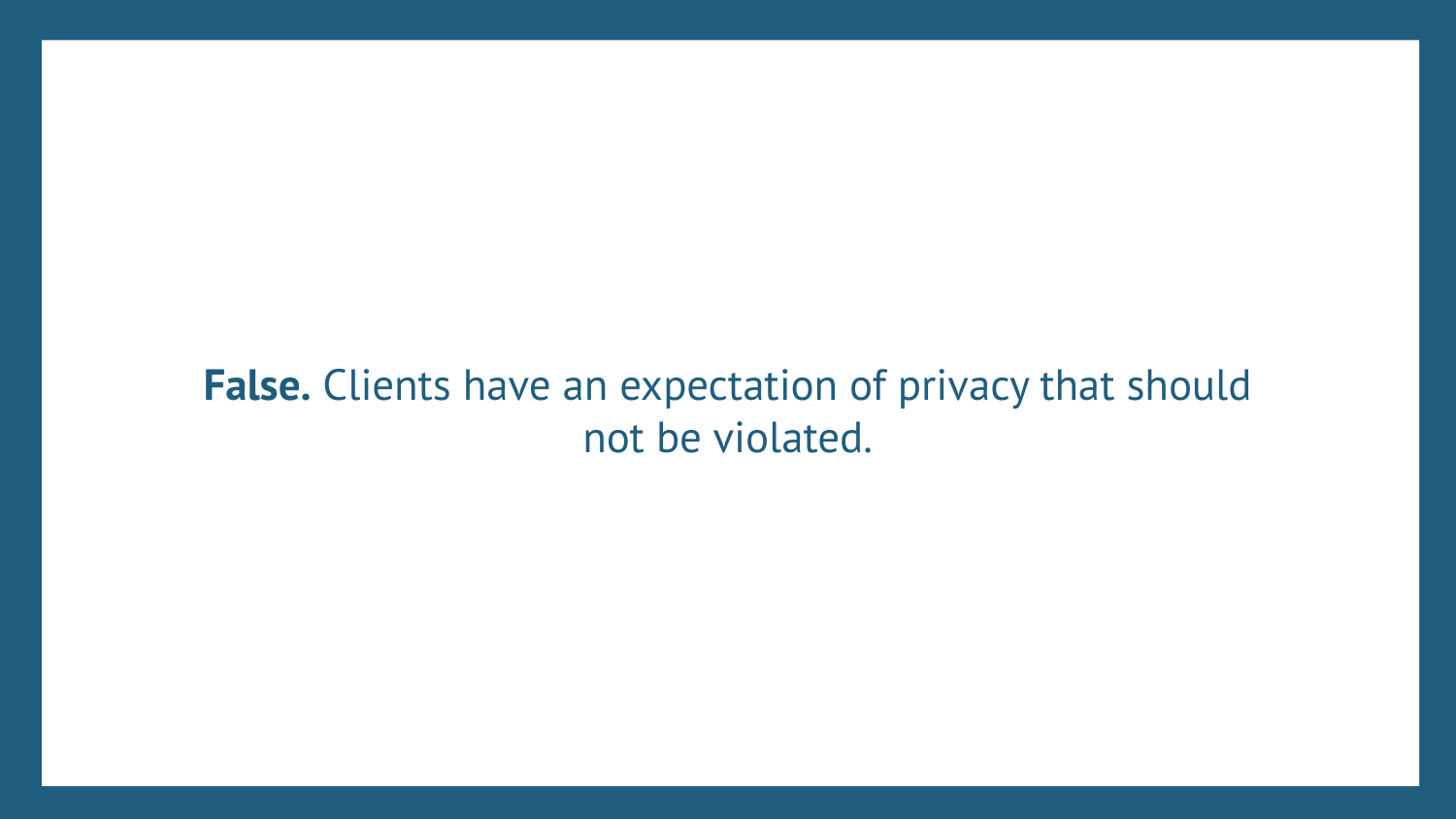

# False. Clients have an expectation of privacy that should not be violated.